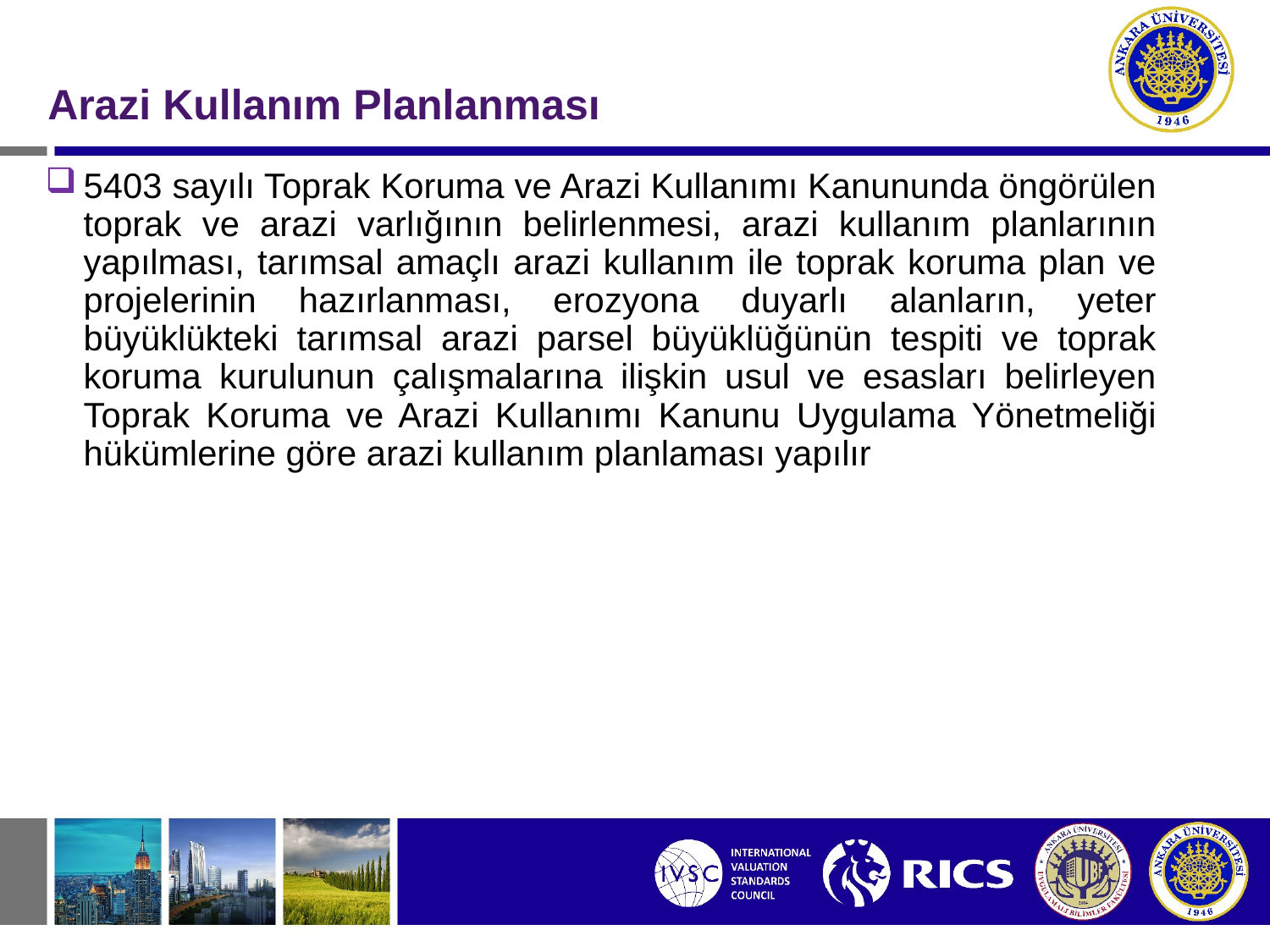

# Arazi Kullanım Planlanması
5403 sayılı Toprak Koruma ve Arazi Kullanımı Kanununda öngörülen toprak ve arazi varlığının belirlenmesi, arazi kullanım planlarının yapılması, tarımsal amaçlı arazi kullanım ile toprak koruma plan ve projelerinin hazırlanması, erozyona duyarlı alanların, yeter büyüklükteki tarımsal arazi parsel büyüklüğünün tespiti ve toprak koruma kurulunun çalışmalarına ilişkin usul ve esasları belirleyen Toprak Koruma ve Arazi Kullanımı Kanunu Uygulama Yönetmeliği hükümlerine göre arazi kullanım planlaması yapılır